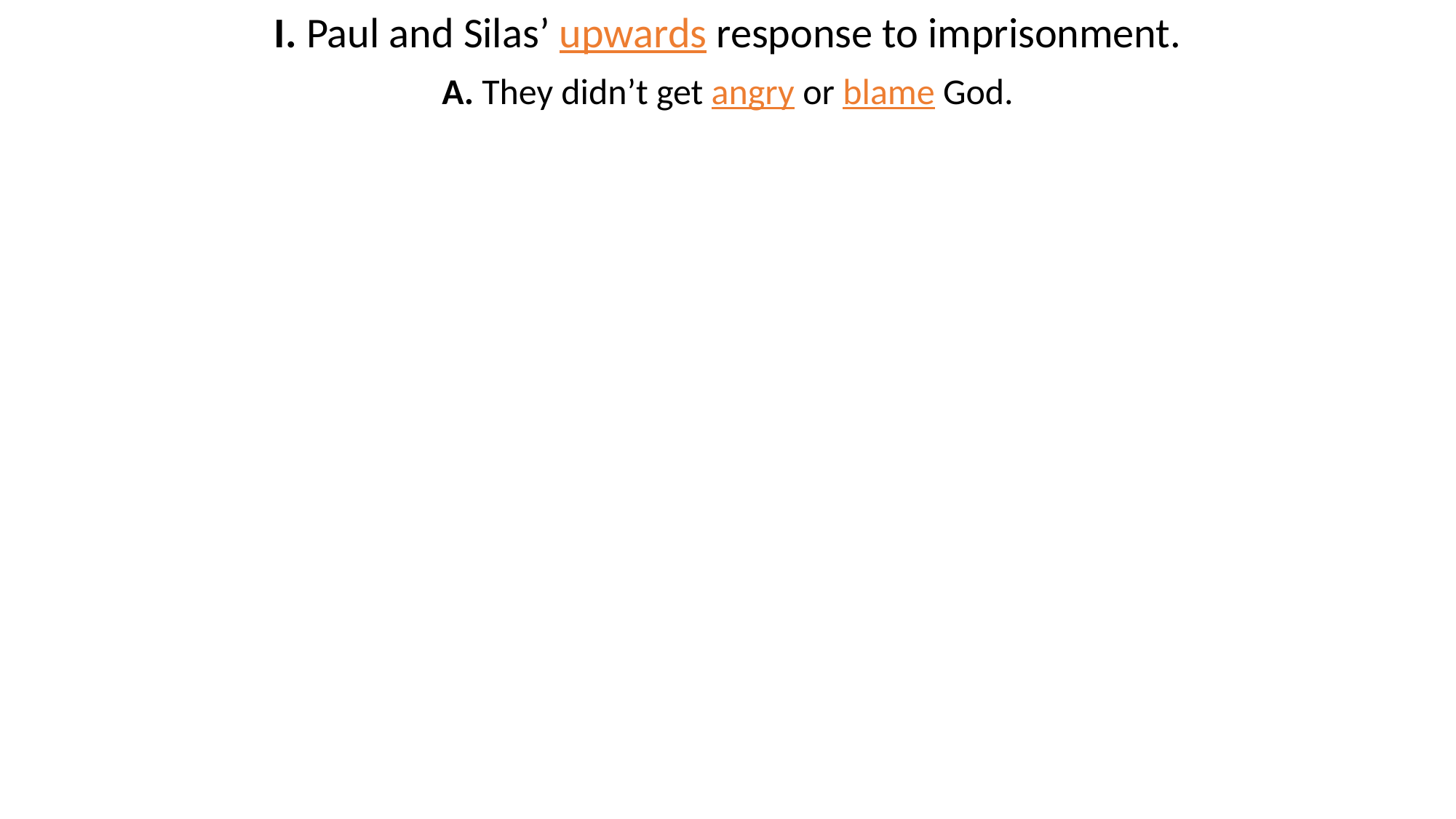

I. Paul and Silas’ upwards response to imprisonment.
A. They didn’t get angry or blame God.